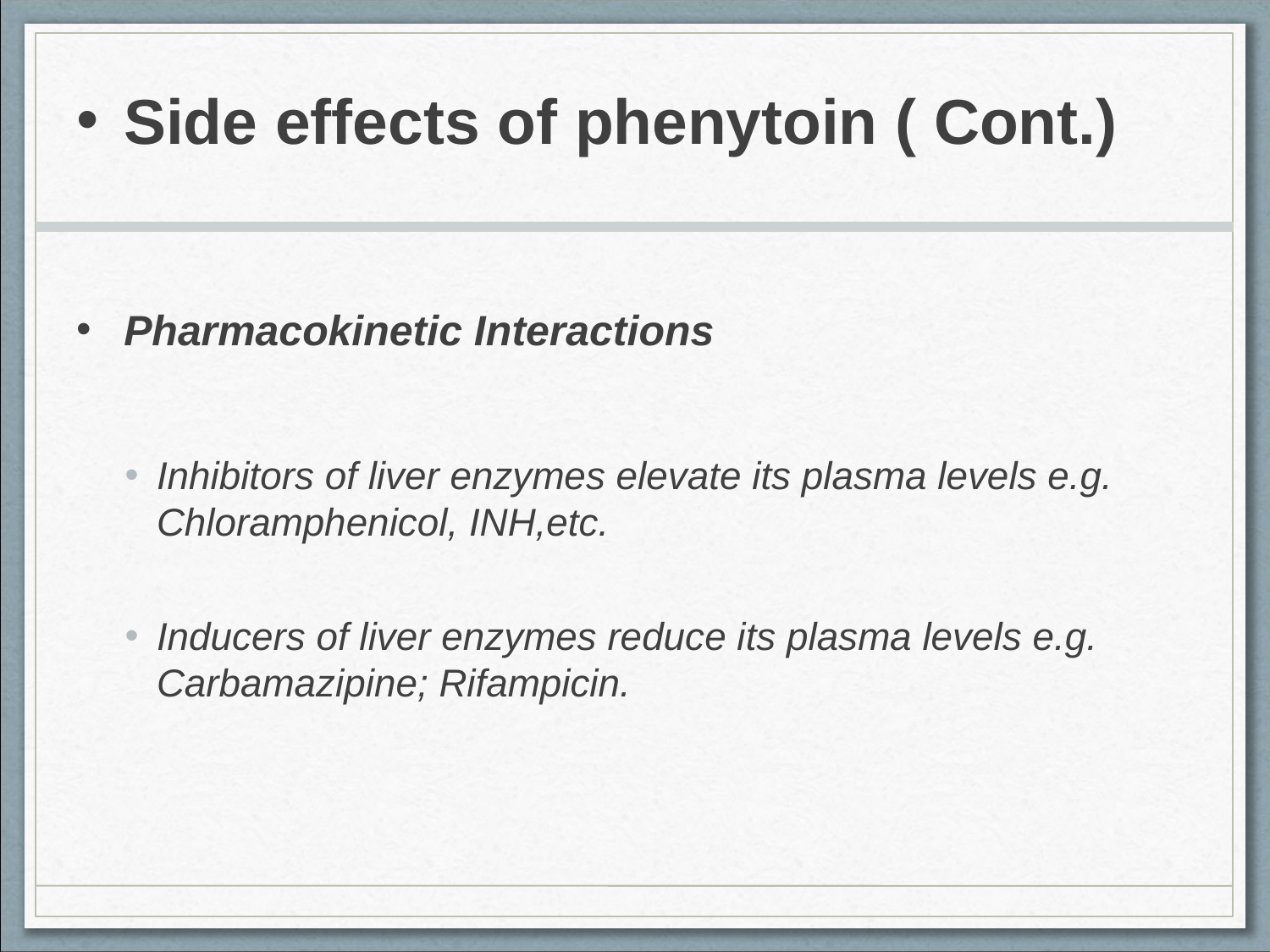

Side effects of phenytoin ( Cont.)

Pharmacokinetic Interactions

Inhibitors of liver enzymes elevate its plasma levels e.g. Chloramphenicol, INH,etc.

Inducers of liver enzymes reduce its plasma levels e.g. Carbamazipine; Rifampicin.